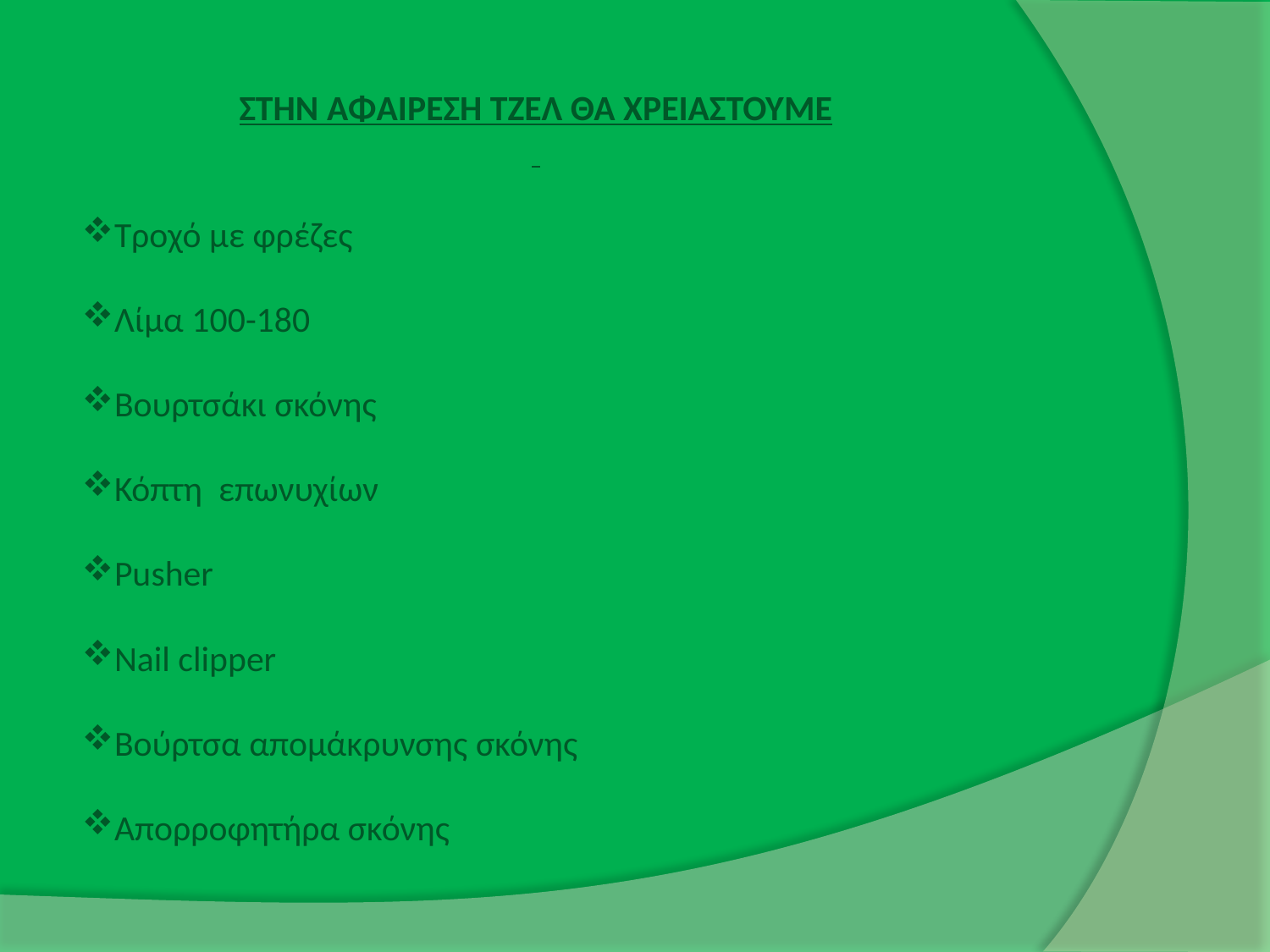

ΣΤΗΝ ΑΦΑΙΡΕΣΗ ΤΖΕΛ ΘΑ ΧΡΕΙΑΣΤΟΥΜΕ

Τροχό με φρέζες

Λίμα 100-180

Βουρτσάκι σκόνης

Κόπτη  επωνυχίων

Pusher

Nail clipper

Βούρτσα απομάκρυνσης σκόνης

Απορροφητήρα σκόνης